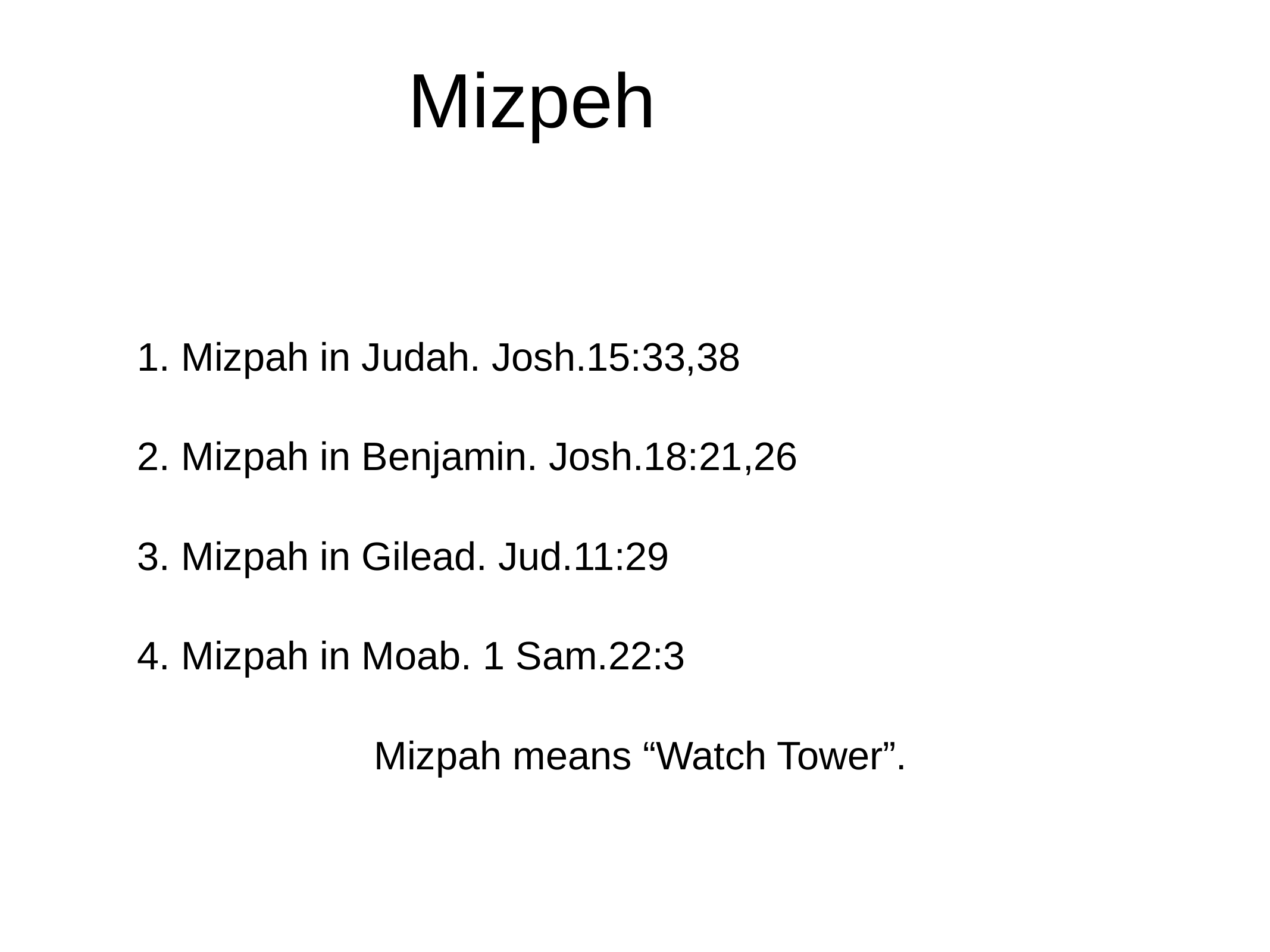

# Mizpeh
1. Mizpah in Judah. Josh.15:33,38
2. Mizpah in Benjamin. Josh.18:21,26
3. Mizpah in Gilead. Jud.11:29
4. Mizpah in Moab. 1 Sam.22:3
Mizpah means “Watch Tower”.